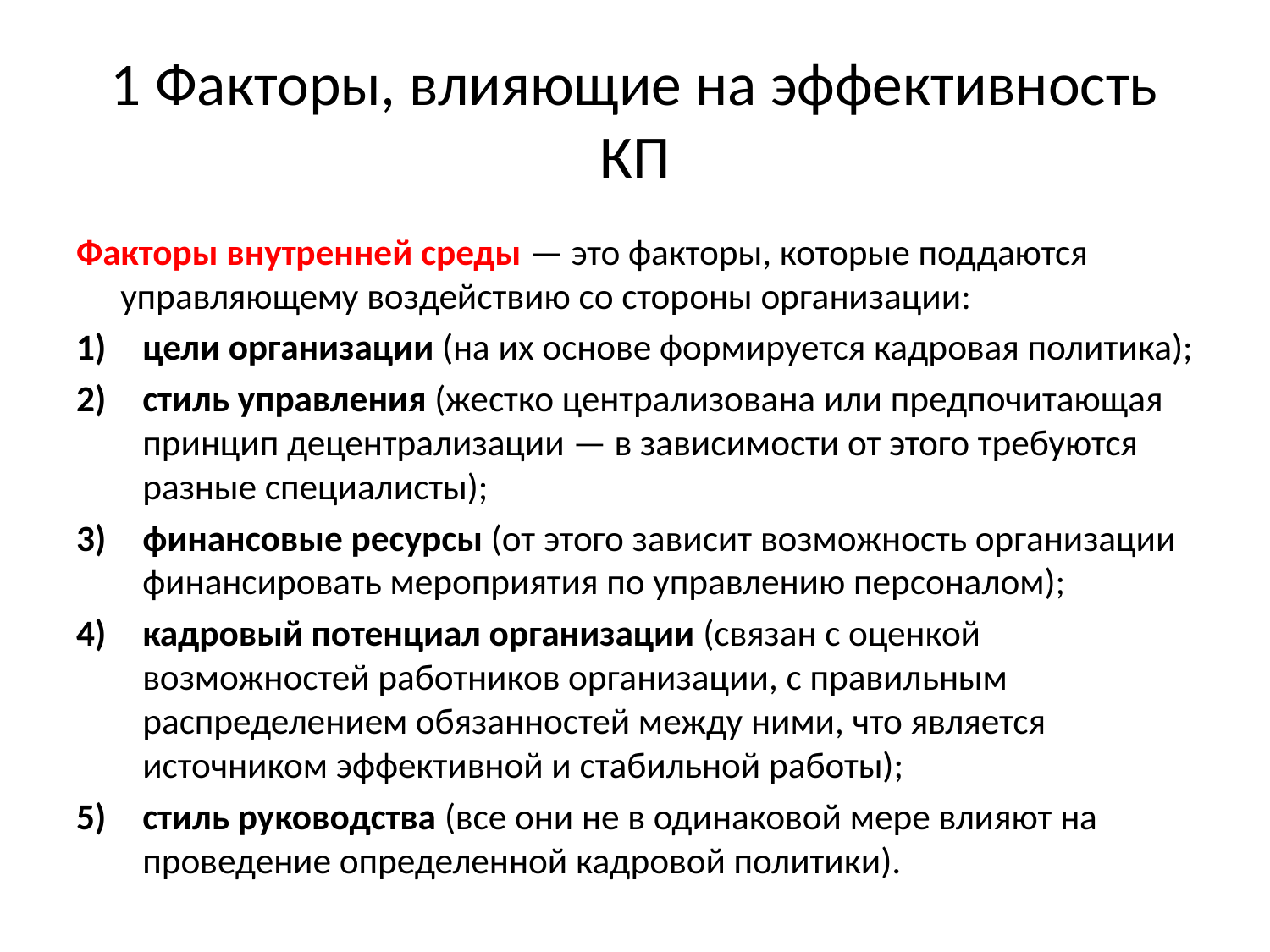

# 1 Факторы, влияющие на эффективность КП
Факторы внутренней среды — это факторы, которые поддаются управляющему воздействию со стороны организации:
цели организации (на их основе формируется кадровая политика);
стиль управления (жестко централизована или предпочитающая принцип децентрализации — в зависимости от этого требуются разные специалисты);
финансовые ресурсы (от этого зависит возможность организации финансировать мероприятия по управлению персоналом);
кадровый потенциал организации (связан с оценкой возможностей работников организации, с правильным распределением обязанностей между ними, что является источником эффективной и стабильной работы);
стиль руководства (все они не в одинаковой мере влияют на проведение определенной кадровой политики).